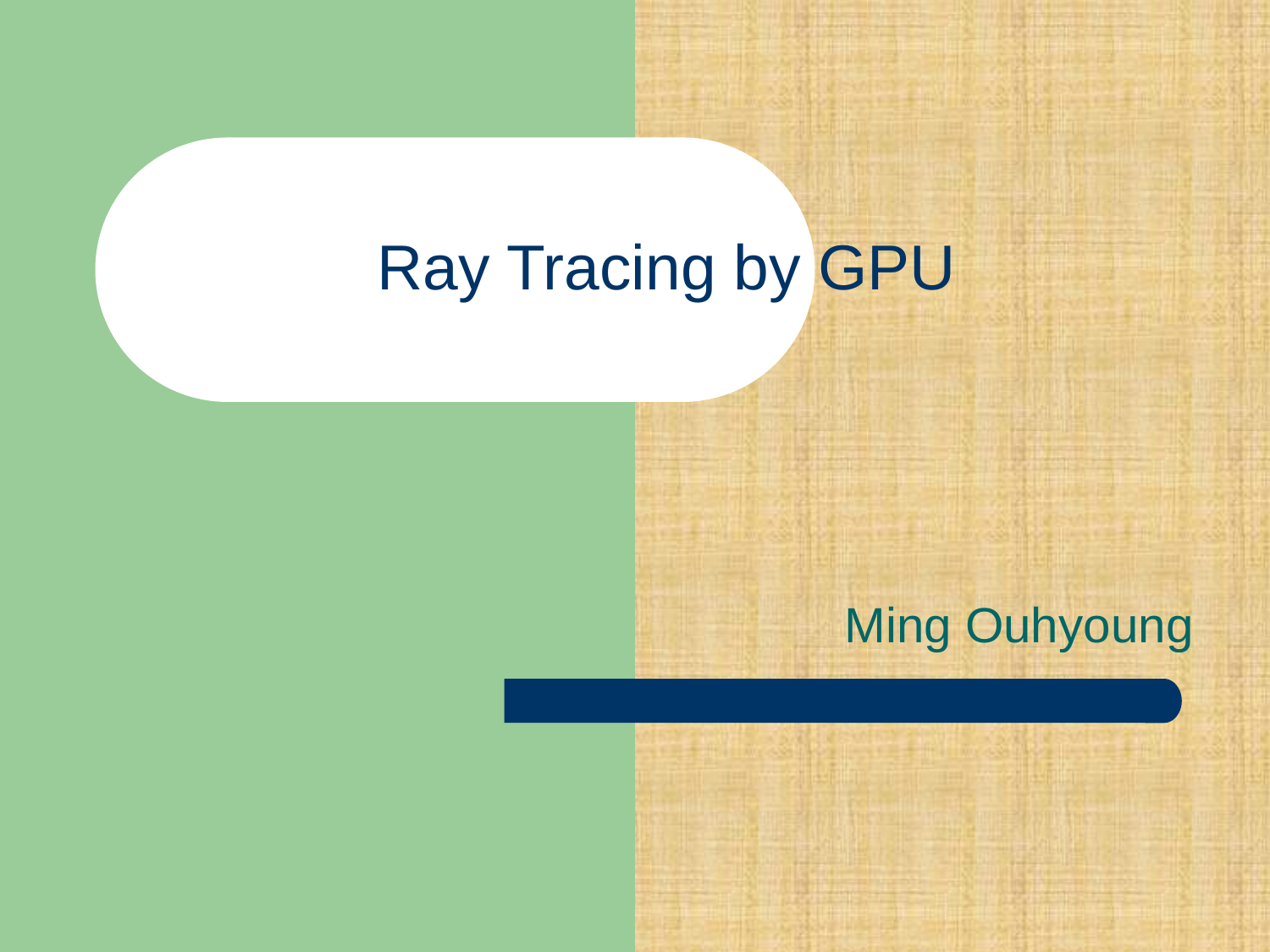

# Ray Tracing by GPU
Ming Ouhyoung